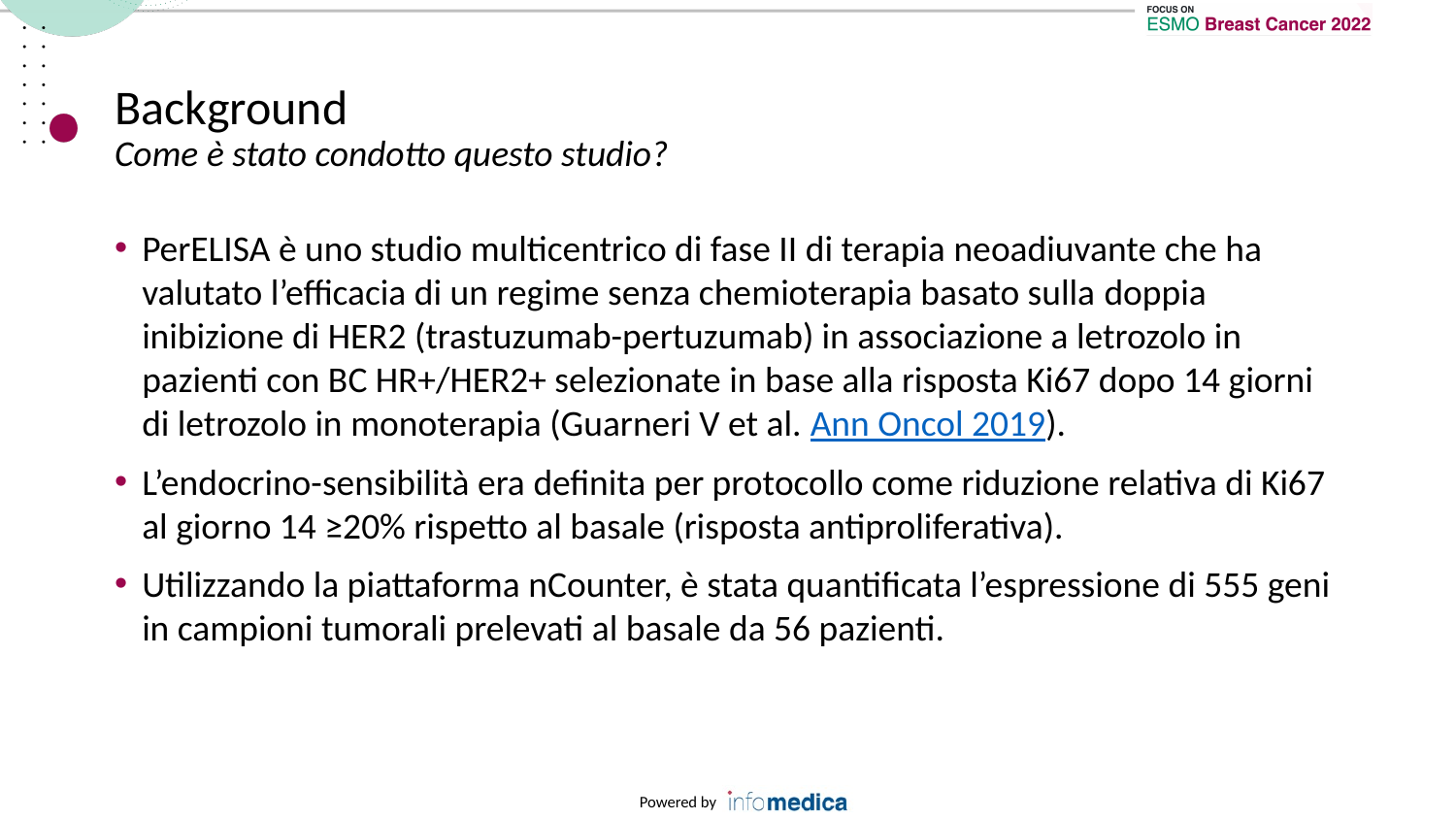

# Background Come è stato condotto questo studio?
PerELISA è uno studio multicentrico di fase II di terapia neoadiuvante che ha valutato l’efficacia di un regime senza chemioterapia basato sulla doppia inibizione di HER2 (trastuzumab-pertuzumab) in associazione a letrozolo in pazienti con BC HR+/HER2+ selezionate in base alla risposta Ki67 dopo 14 giorni di letrozolo in monoterapia (Guarneri V et al. Ann Oncol 2019).
L’endocrino-sensibilità era definita per protocollo come riduzione relativa di Ki67 al giorno 14 ≥20% rispetto al basale (risposta antiproliferativa).
Utilizzando la piattaforma nCounter, è stata quantificata l’espressione di 555 geni in campioni tumorali prelevati al basale da 56 pazienti.